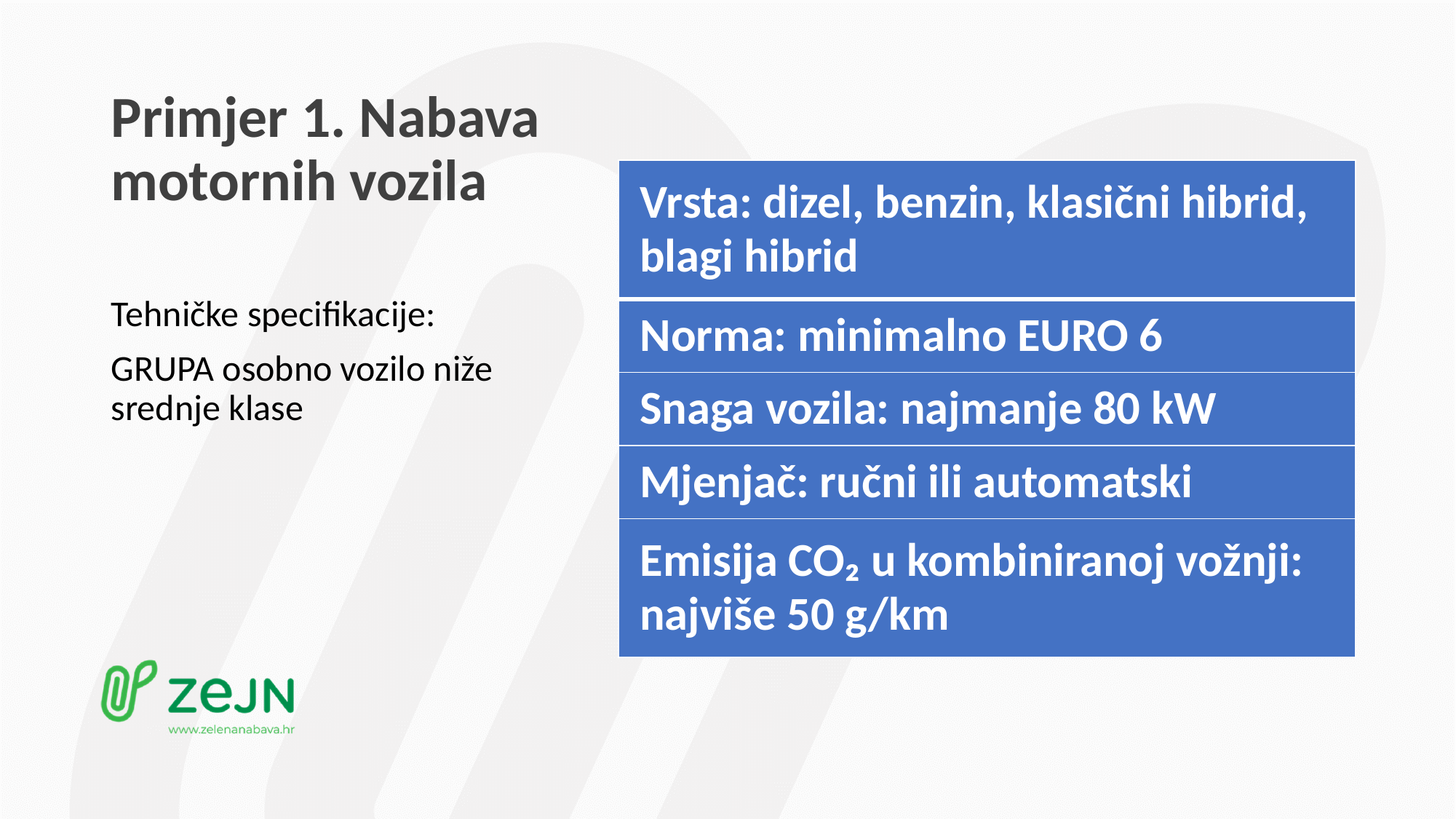

# Primjer 1. Nabava motornih vozila
| Vrsta: dizel, benzin, klasični hibrid, blagi hibrid |
| --- |
| Norma: minimalno EURO 6 |
| Snaga vozila: najmanje 80 kW |
| Mjenjač: ručni ili automatski |
| Emisija CO₂ u kombiniranoj vožnji: najviše 50 g/km |

Tehničke specifikacije:
GRUPA osobno vozilo niže srednje klase